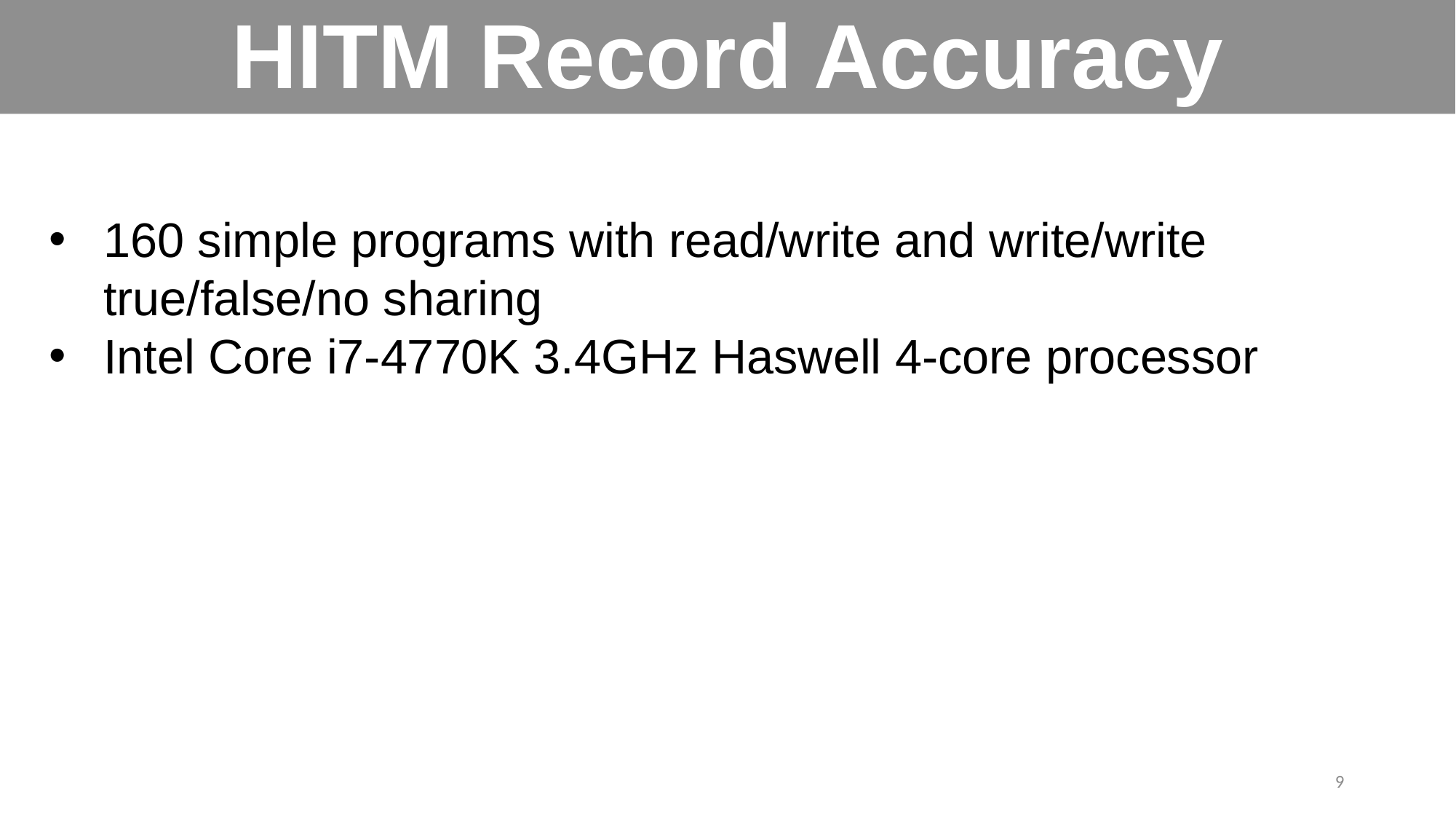

# HITM Record Accuracy
160 simple programs with read/write and write/write true/false/no sharing
Intel Core i7-4770K 3.4GHz Haswell 4-core processor
9